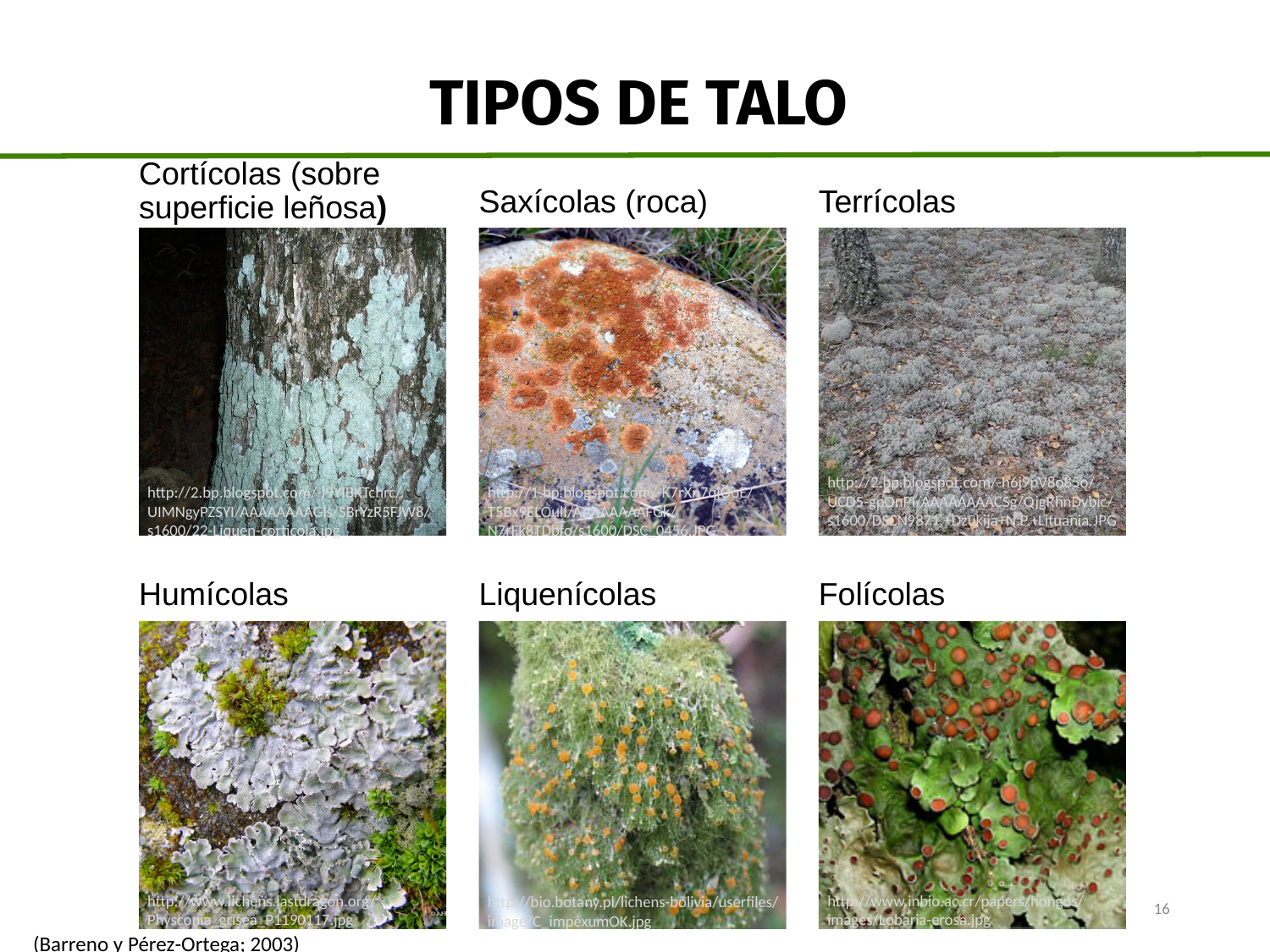

TIPOS DE TALO
Cortícolas (sobre superficie leñosa)
Saxícolas (roca)
Terrícolas
Humícolas
Liquenícolas
Folícolas
http://2.bp.blogspot.com/-h6j9pV8o85o/UCD5-gpOnPI/AAAAAAAACSg/QjgRhnDvbic/s1600/DSCN9871.+Dzūkija+N.P.+Lituania.JPG
http://2.bp.blogspot.com/-l9YIBKTchrc/UIMNgyPZSYI/AAAAAAAAGls/SBrYzR5FJW8/s1600/22-Liquen-corticola.jpg
http://1.bp.blogspot.com/-K7rXn7qjOoE/T5Bx9ELOulI/AAAAAAAAFGk/N7rFk8TDbfo/s1600/DSC_0456.JPG
16
http://www.lichens.lastdragon.org/Physconia_grisea_P1190117.jpg
http://www.inbio.ac.cr/papers/hongos/images/Lobaria-erosa.jpg
http://bio.botany.pl/lichens-bolivia/userfiles/image/C_impexumOK.jpg
(Barreno y Pérez-Ortega; 2003)